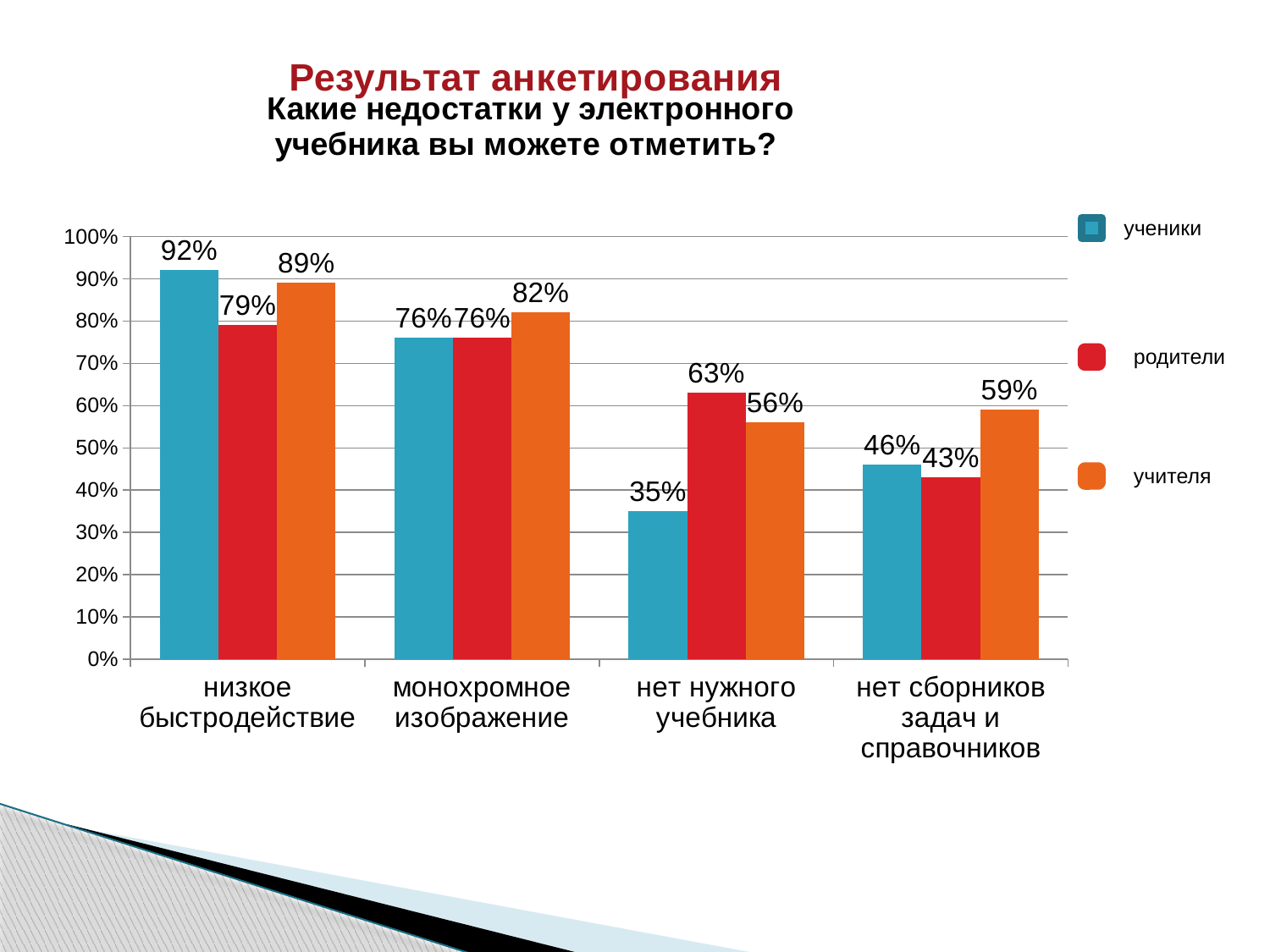

### Chart: Результат анкетирования

| Category | ученики | родители | учителя |
|---|---|---|---|
| низкое быстродействие | 0.92 | 0.79 | 0.89 |
| монохромное изображение | 0.76 | 0.76 | 0.82 |
| нет нужного учебника | 0.35 | 0.63 | 0.56 |
| нет сборников задач и справочников | 0.46 | 0.43 | 0.59 |
ученики

родители

учителя